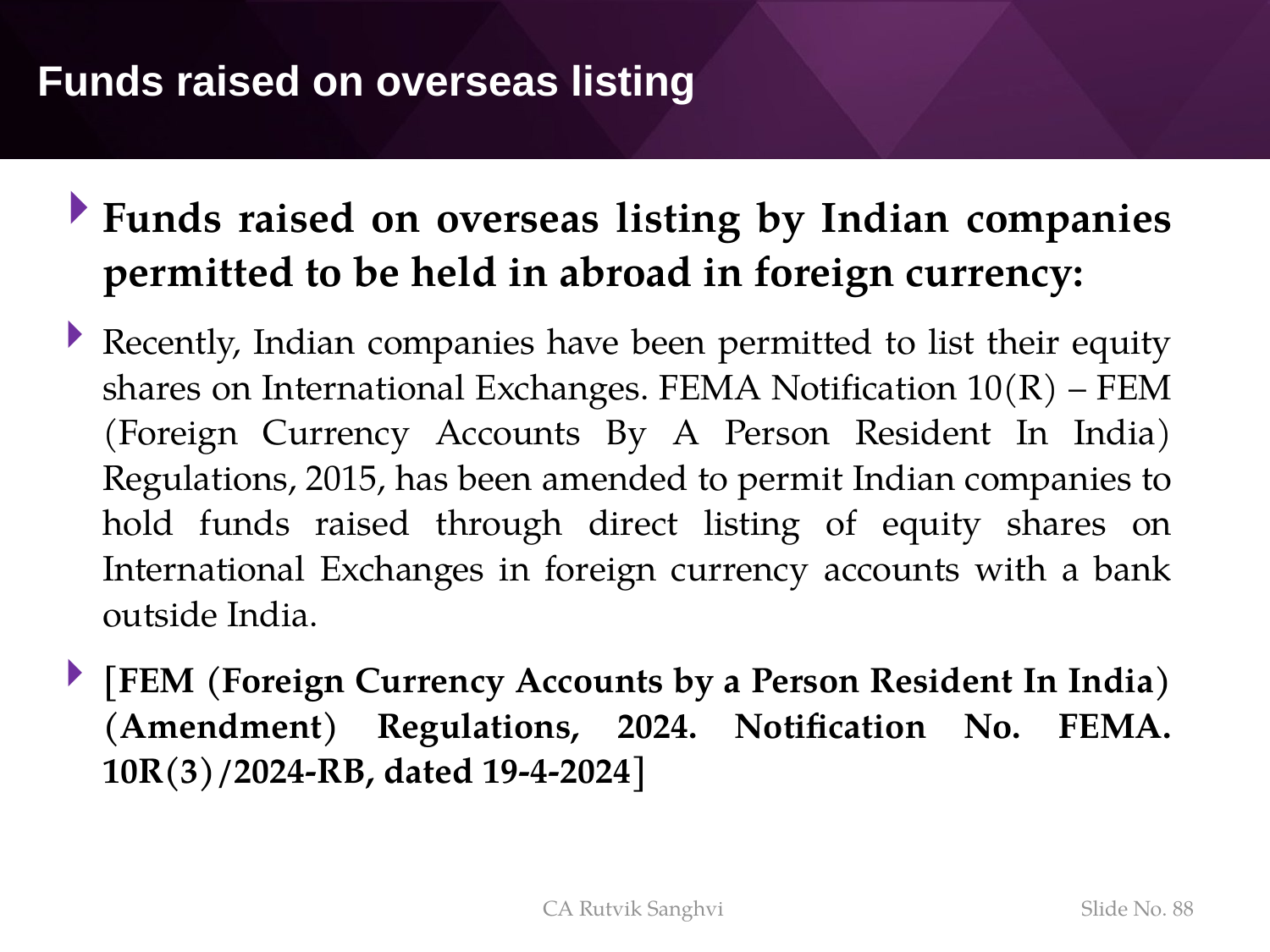

# Funds raised on overseas listing
Funds raised on overseas listing by Indian companies permitted to be held in abroad in foreign currency:
Recently, Indian companies have been permitted to list their equity shares on International Exchanges. FEMA Notification 10(R) – FEM (Foreign Currency Accounts By A Person Resident In India) Regulations, 2015, has been amended to permit Indian companies to hold funds raised through direct listing of equity shares on International Exchanges in foreign currency accounts with a bank outside India.
[FEM (Foreign Currency Accounts by a Person Resident In India) (Amendment) Regulations, 2024. Notification No. FEMA. 10R(3)/2024-RB, dated 19-4-2024]

Slide No. 88